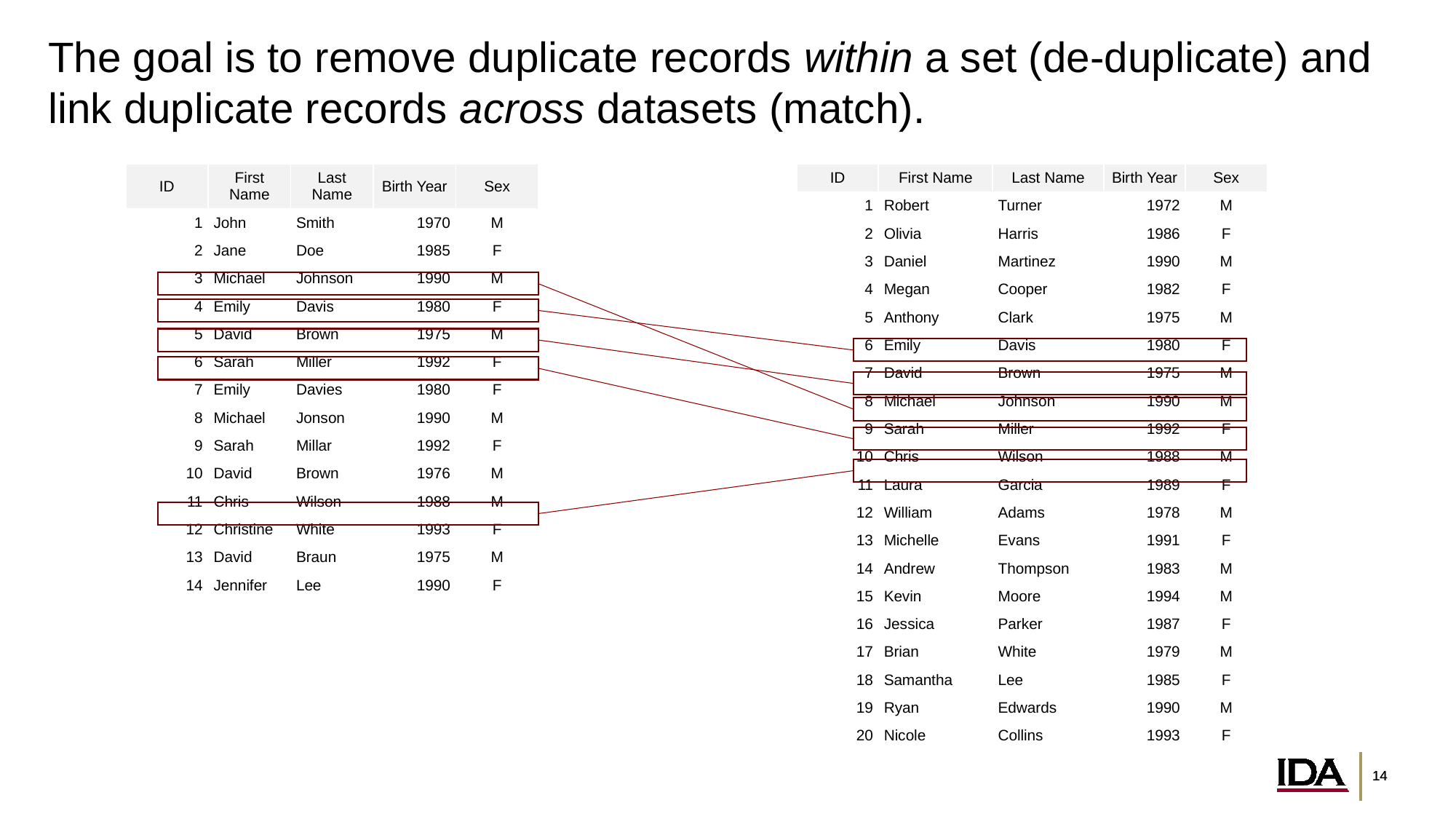

# The goal is to remove duplicate records within a set (de-duplicate) and link duplicate records across datasets (match).
| ID | First Name | Last Name | Birth Year | Sex |
| --- | --- | --- | --- | --- |
| 1 | John | Smith | 1970 | M |
| 2 | Jane | Doe | 1985 | F |
| 3 | Michael | Johnson | 1990 | M |
| 4 | Emily | Davis | 1980 | F |
| 5 | David | Brown | 1975 | M |
| 6 | Sarah | Miller | 1992 | F |
| 7 | Emily | Davies | 1980 | F |
| 8 | Michael | Jonson | 1990 | M |
| 9 | Sarah | Millar | 1992 | F |
| 10 | David | Brown | 1976 | M |
| 11 | Chris | Wilson | 1988 | M |
| 12 | Christine | White | 1993 | F |
| 13 | David | Braun | 1975 | M |
| 14 | Jennifer | Lee | 1990 | F |
| ID | First Name | Last Name | Birth Year | Sex |
| --- | --- | --- | --- | --- |
| 1 | Robert | Turner | 1972 | M |
| 2 | Olivia | Harris | 1986 | F |
| 3 | Daniel | Martinez | 1990 | M |
| 4 | Megan | Cooper | 1982 | F |
| 5 | Anthony | Clark | 1975 | M |
| 6 | Emily | Davis | 1980 | F |
| 7 | David | Brown | 1975 | M |
| 8 | Michael | Johnson | 1990 | M |
| 9 | Sarah | Miller | 1992 | F |
| 10 | Chris | Wilson | 1988 | M |
| 11 | Laura | Garcia | 1989 | F |
| 12 | William | Adams | 1978 | M |
| 13 | Michelle | Evans | 1991 | F |
| 14 | Andrew | Thompson | 1983 | M |
| 15 | Kevin | Moore | 1994 | M |
| 16 | Jessica | Parker | 1987 | F |
| 17 | Brian | White | 1979 | M |
| 18 | Samantha | Lee | 1985 | F |
| 19 | Ryan | Edwards | 1990 | M |
| 20 | Nicole | Collins | 1993 | F |